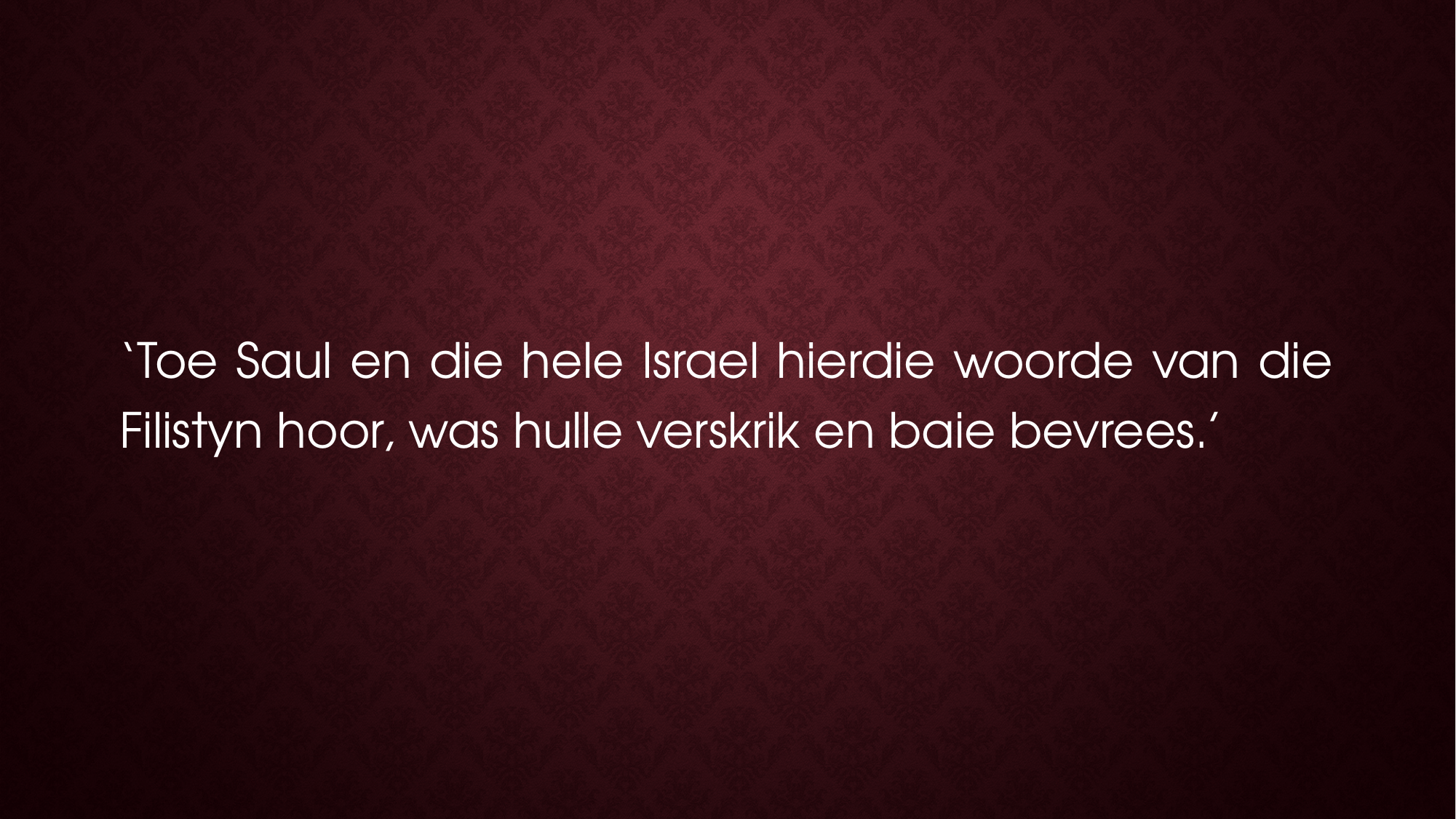

‘Toe Saul en die hele Israel hierdie woorde van die Filistyn hoor, was hulle verskrik en baie bevrees.’